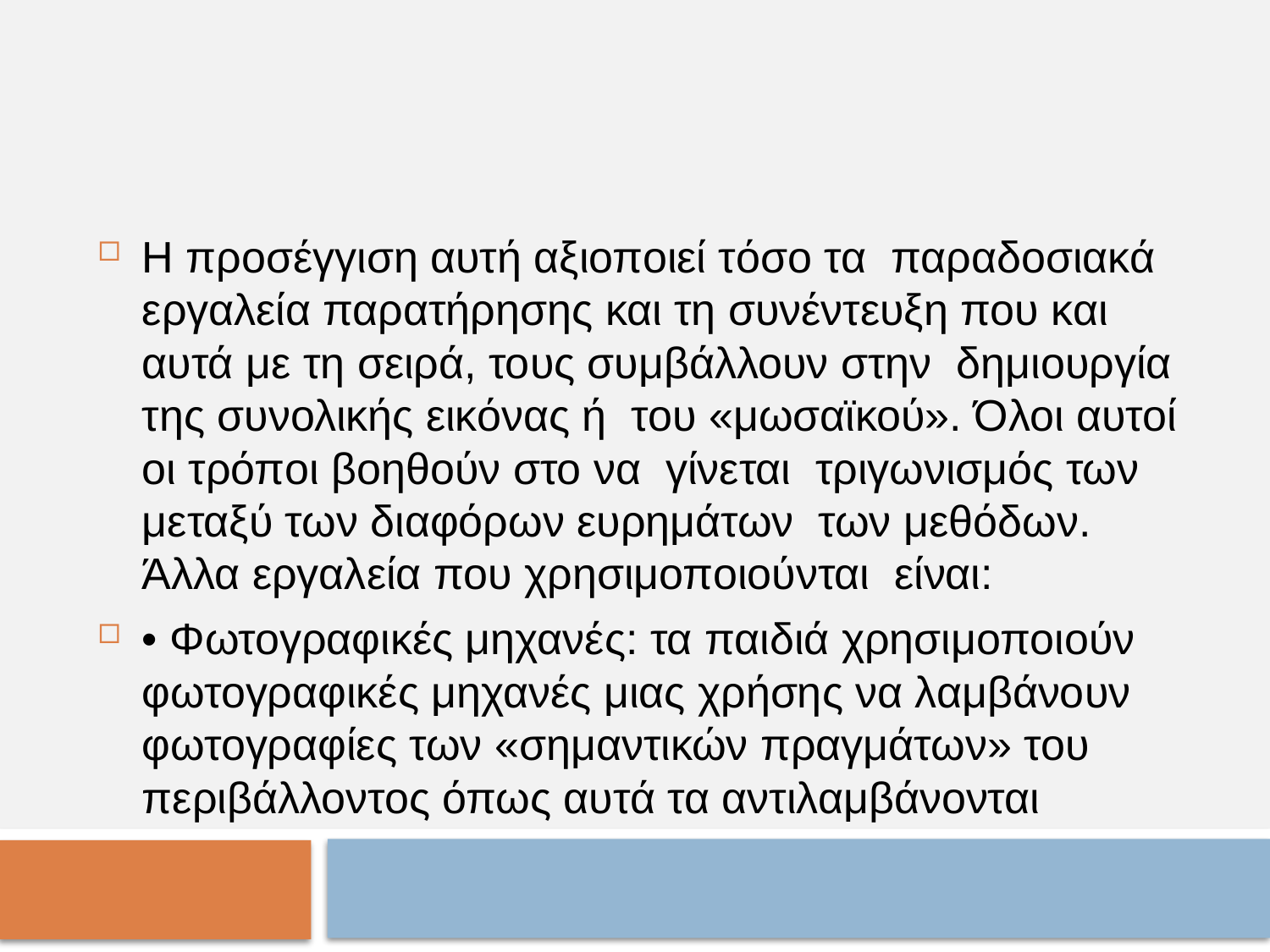

Η προσέγγιση αυτή αξιοποιεί τόσο τα  παραδοσιακά εργαλεία παρατήρησης και τη συνέντευξη που και αυτά με τη σειρά, τους συμβάλλουν στην  δημιουργία της συνολικής εικόνας ή  του «μωσαϊκού». Όλοι αυτοί οι τρόποι βοηθούν στο να  γίνεται  τριγωνισμός των μεταξύ των διαφόρων ευρημάτων  των μεθόδων.  Άλλα εργαλεία που χρησιμοποιούνται  είναι:
• Φωτογραφικές μηχανές: τα παιδιά χρησιμοποιούν φωτογραφικές μηχανές μιας χρήσης να λαμβάνουν φωτογραφίες των «σημαντικών πραγμάτων» του περιβάλλοντος όπως αυτά τα αντιλαμβάνονται